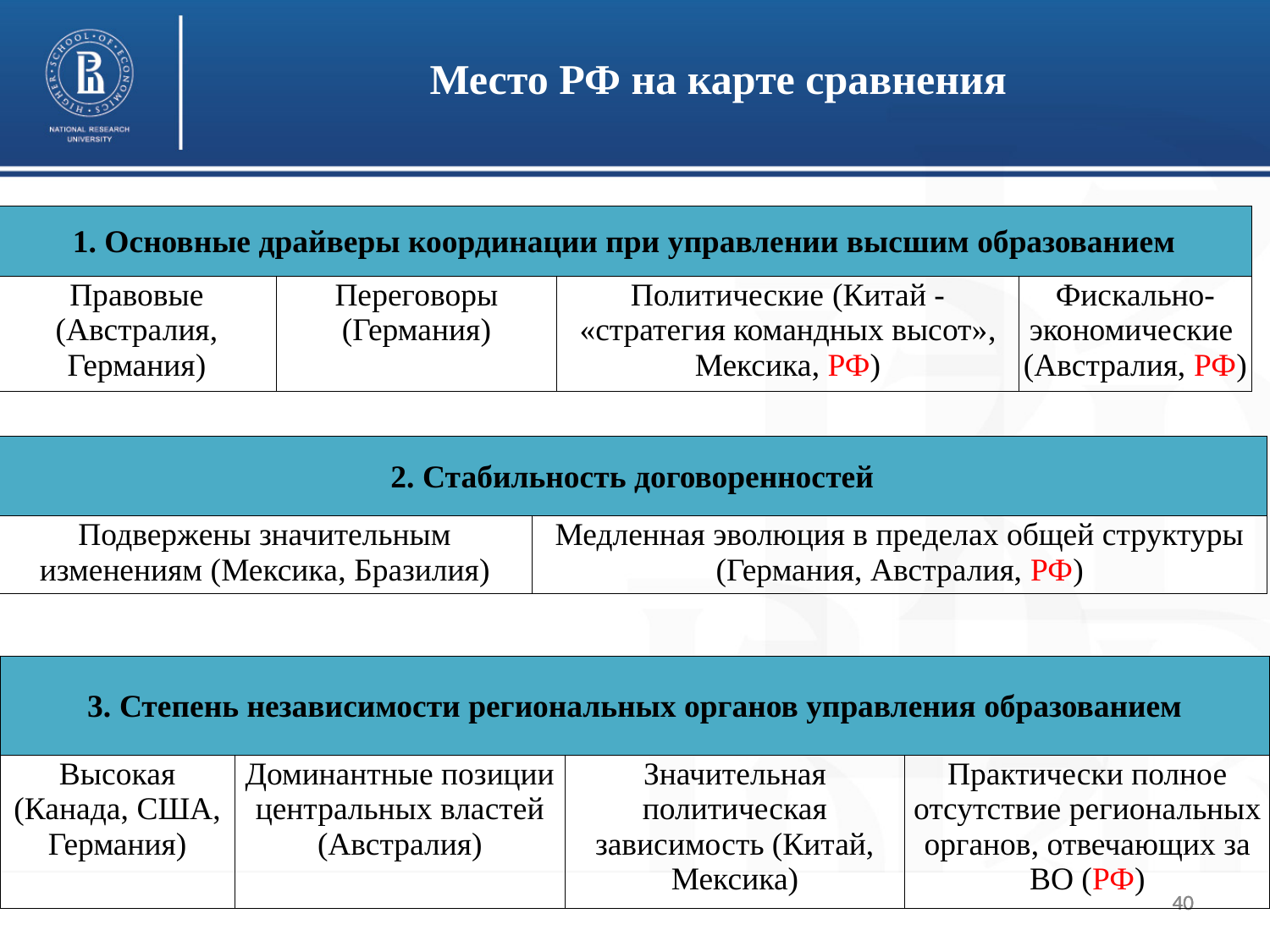

Место РФ на карте сравнения
| 1. Основные драйверы координации при управлении высшим образованием |  |  |  |
| --- | --- | --- | --- |
| Правовые (Австралия, Германия) | Переговоры (Германия) | Политические (Китай - «стратегия командных высот», Мексика, РФ) | Фискально-экономические (Австралия, РФ) |
| 2. Стабильность договоренностей |  |
| --- | --- |
| Подвержены значительным изменениям (Мексика, Бразилия) | Медленная эволюция в пределах общей структуры (Германия, Австралия, РФ) |
| 3. Степень независимости региональных органов управления образованием |  |  |  |
| --- | --- | --- | --- |
| Высокая (Канада, США, Германия) | Доминантные позиции центральных властей (Австралия) | Значительная политическая зависимость (Китай, Мексика) | Практически полное отсутствие региональных органов, отвечающих за ВО (РФ) |

40
40
40